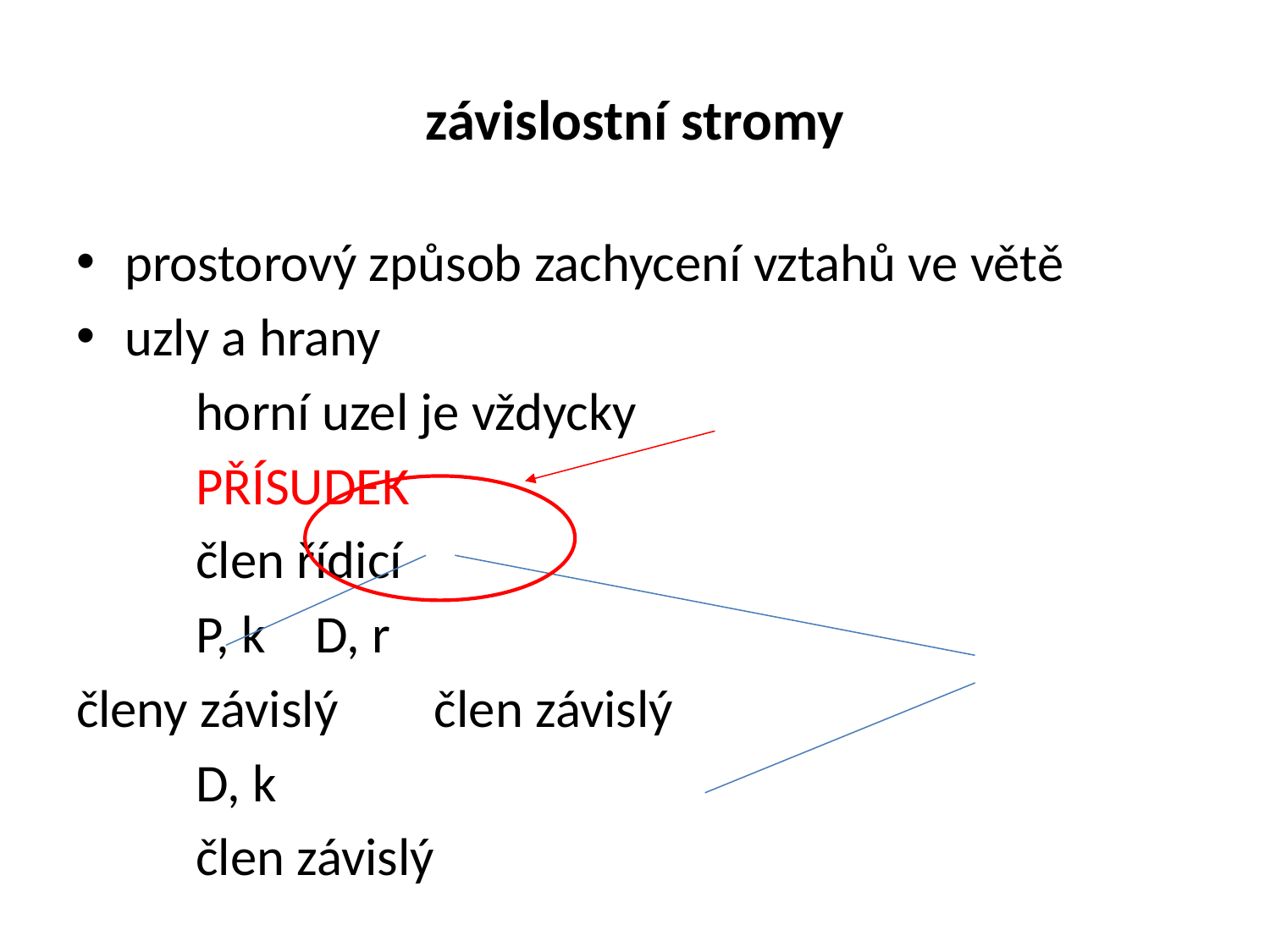

# závislostní stromy
prostorový způsob zachycení vztahů ve větě
uzly a hrany
					horní uzel je vždycky
					PŘÍSUDEK
		člen řídicí
	P, k				D, r
členy závislý				člen závislý
					D, k
				člen závislý